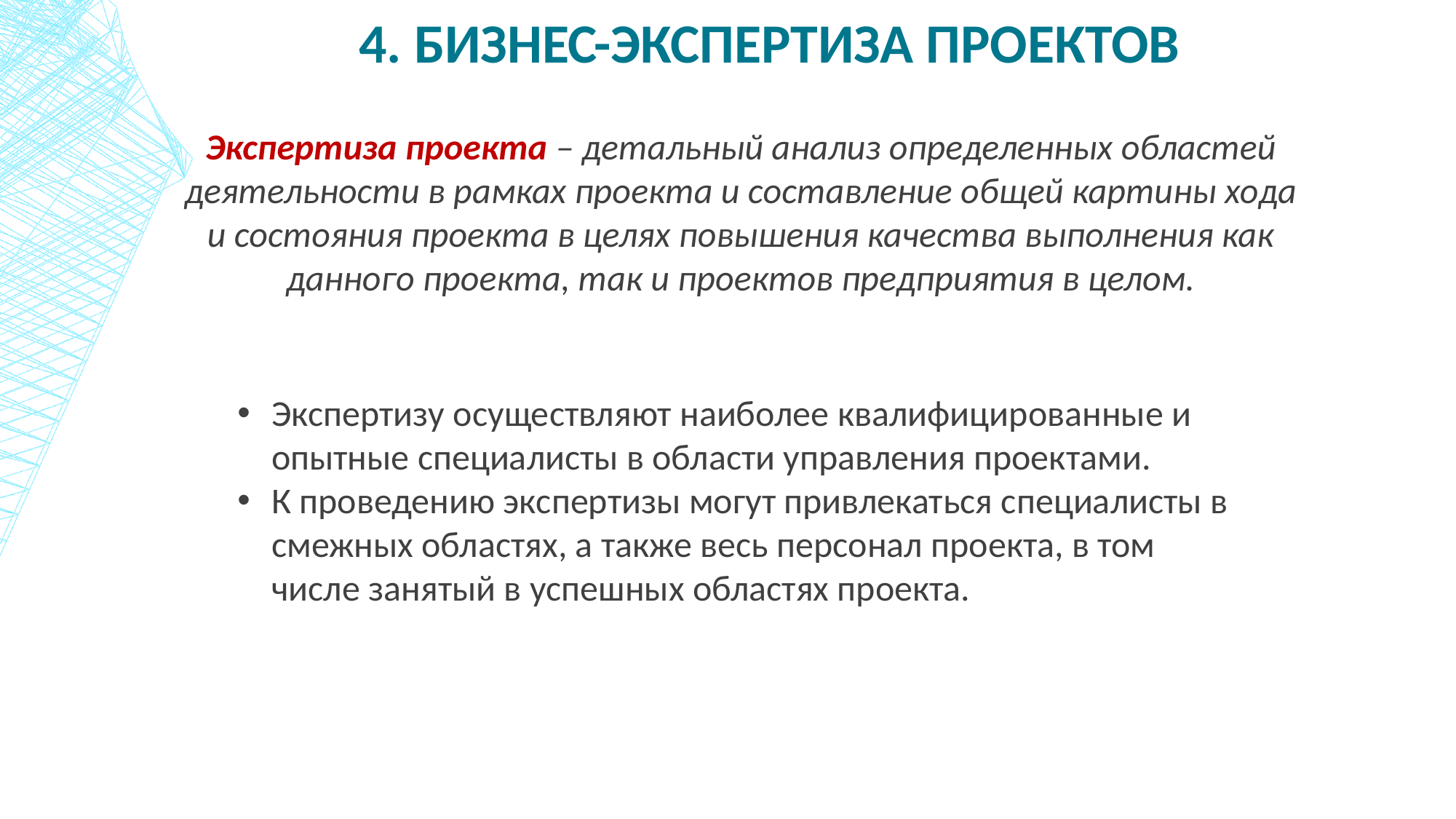

# 4. Бизнес-экспертиза проектов
Экспертиза проекта – детальный анализ определенных областей деятельности в рамках проекта и составление общей картины хода и состояния проекта в целях повышения качества выполнения как данного проекта, так и проектов предприятия в целом.
Экспертизу осуществляют наиболее квалифицированные и опытные специалисты в области управления проектами.
К проведению экспертизы могут привлекаться специалисты в смежных областях, а также весь персонал проекта, в том числе занятый в успешных областях проекта.